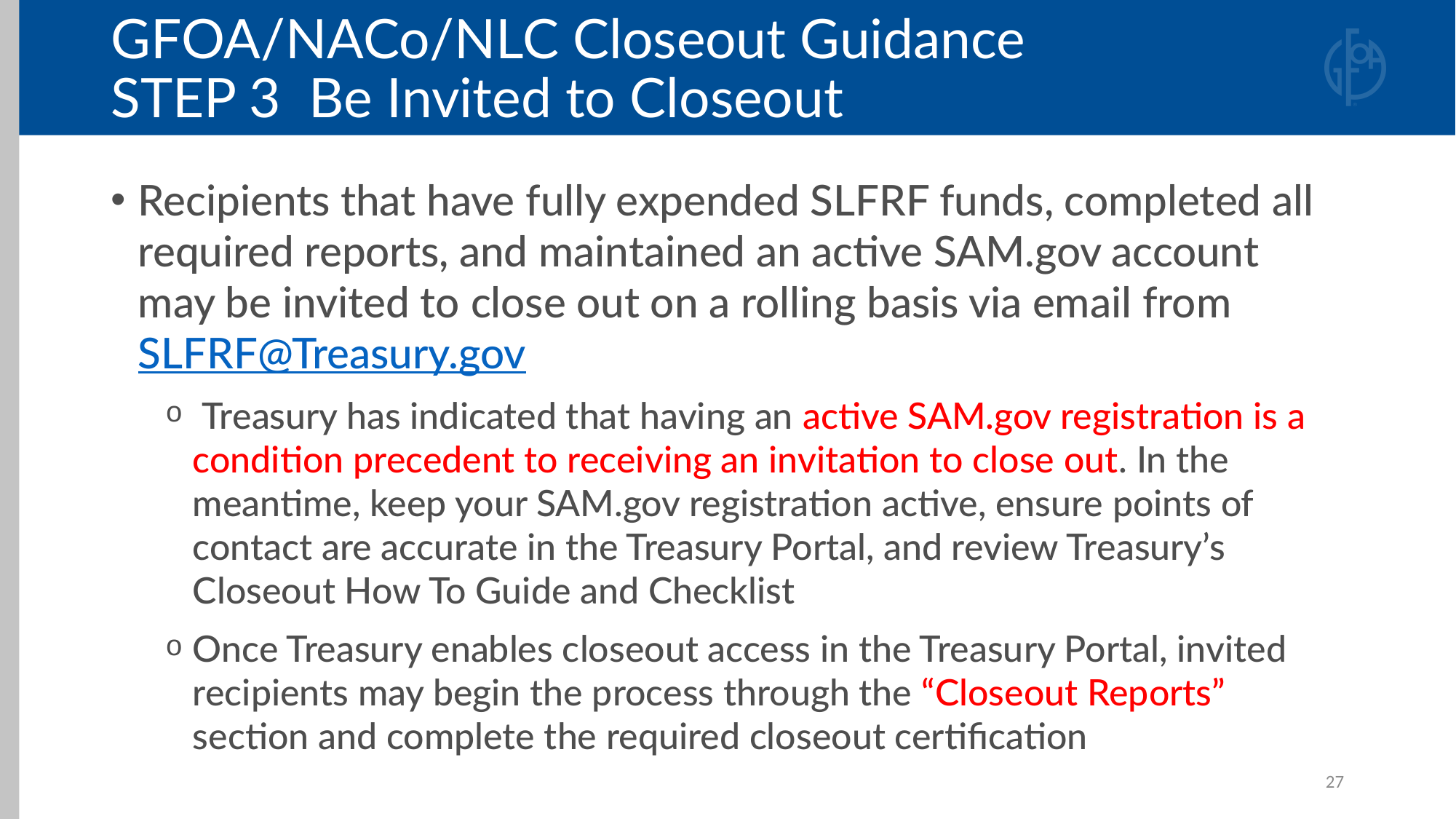

# GFOA/NACo/NLC Closeout Guidance   STEP 3  Be Invited to Closeout
Recipients that have fully expended SLFRF funds, completed all required reports, and maintained an active SAM.gov account may be invited to close out on a rolling basis via email from SLFRF@Treasury.gov
 Treasury has indicated that having an active SAM.gov registration is a condition precedent to receiving an invitation to close out. In the meantime, keep your SAM.gov registration active, ensure points of contact are accurate in the Treasury Portal, and review Treasury’s Closeout How To Guide and Checklist
Once Treasury enables closeout access in the Treasury Portal, invited recipients may begin the process through the “Closeout Reports” section and complete the required closeout certification
27